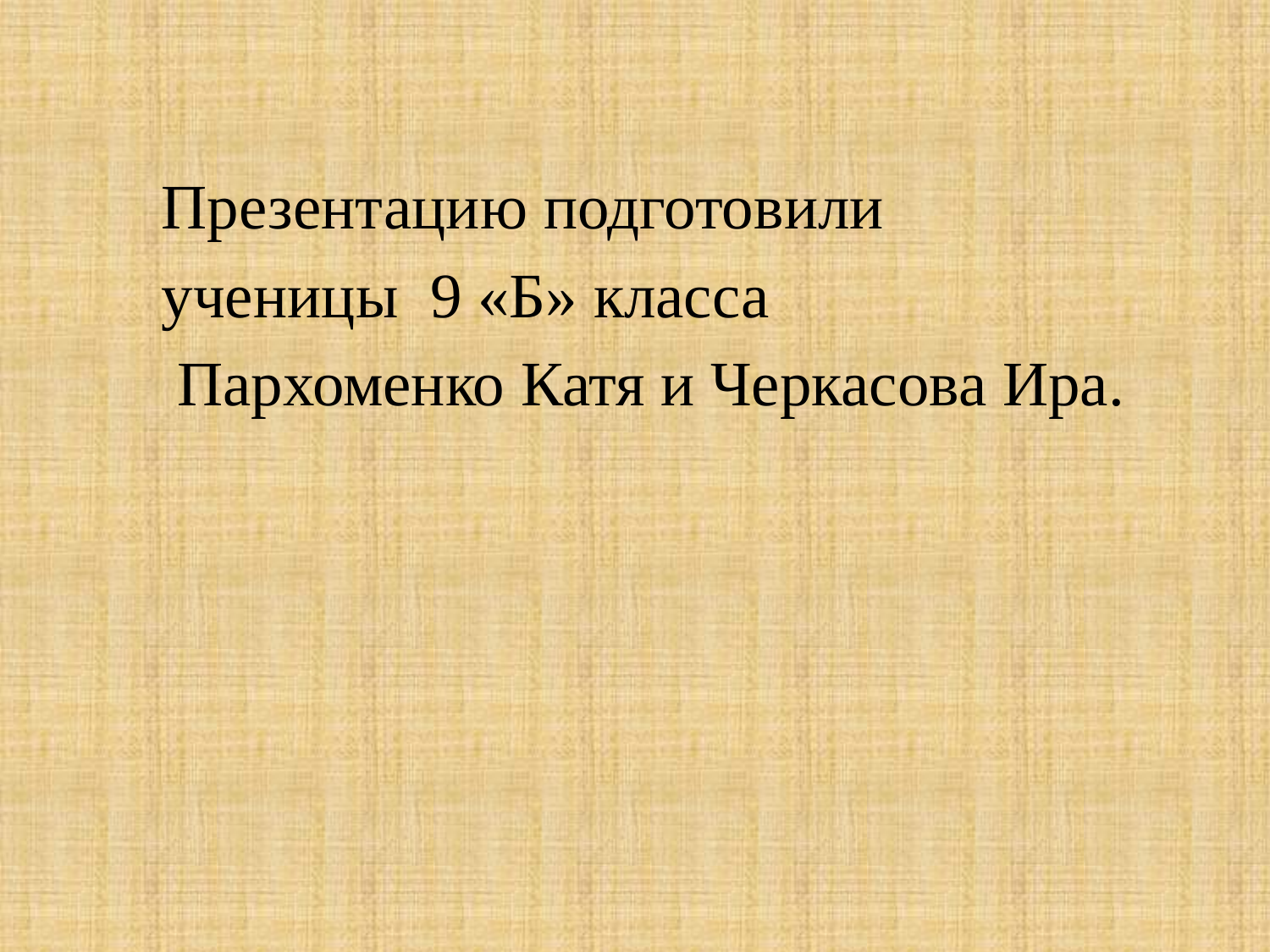

Презентацию подготовили
ученицы  9 «Б» класса
 Пархоменко Катя и Черкасова Ира.